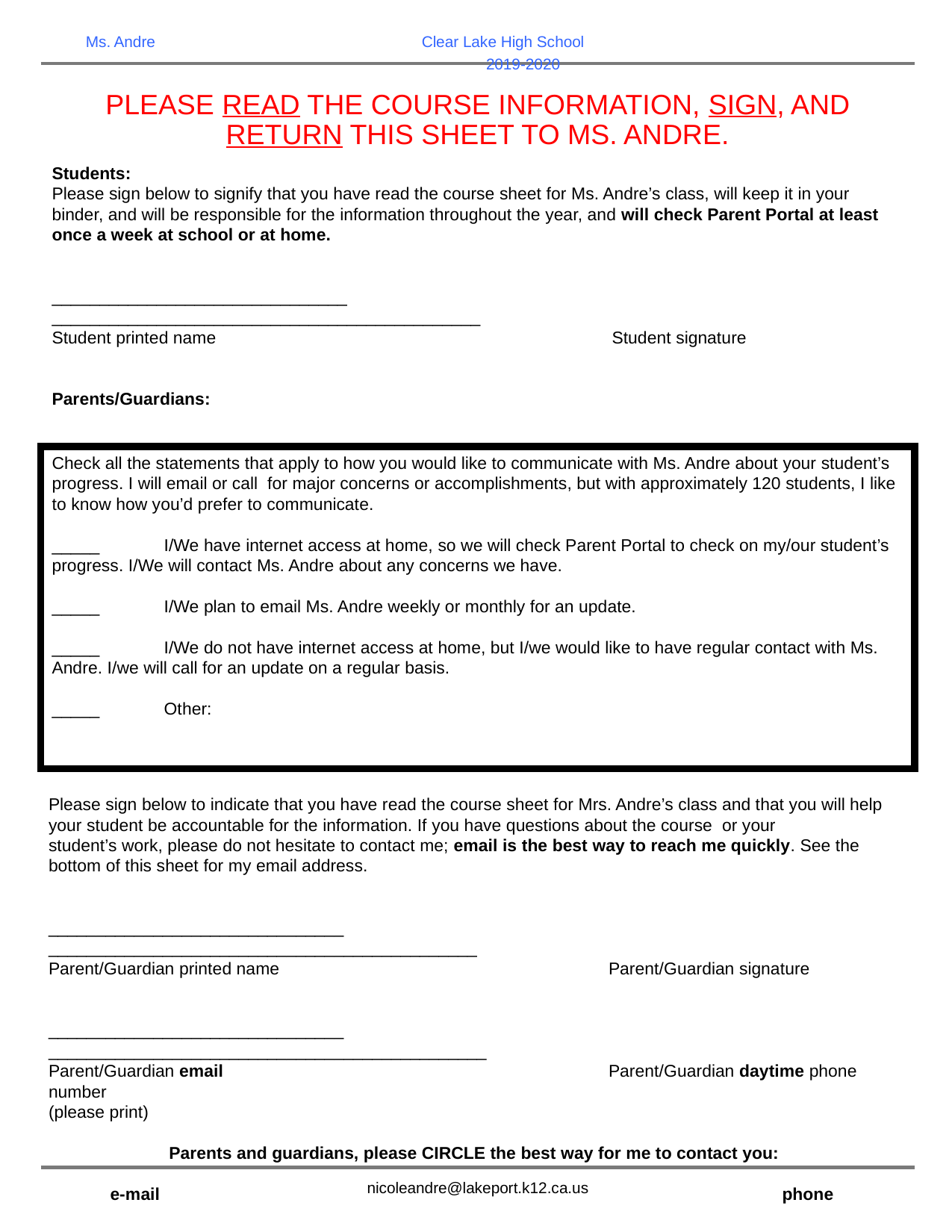

Ms. Andre			Clear Lake High School				2019-2020

PLEASE READ THE COURSE INFORMATION, SIGN, AND RETURN THIS SHEET TO MS. ANDRE.
Students:
Please sign below to signify that you have read the course sheet for Ms. Andre’s class, will keep it in your binder, and will be responsible for the information throughout the year, and will check Parent Portal at least once a week at school or at home.

_______________________________ 		_____________________________________________
Student printed name 				Student signature

Parents/Guardians:
Check all the statements that apply to how you would like to communicate with Ms. Andre about your student’s progress. I will email or call  for major concerns or accomplishments, but with approximately 120 students, I like to know how you’d prefer to communicate.

_____	I/We have internet access at home, so we will check Parent Portal to check on my/our student’s progress. I/We will contact Ms. Andre about any concerns we have.

_____	I/We plan to email Ms. Andre weekly or monthly for an update.

_____	I/We do not have internet access at home, but I/we would like to have regular contact with Ms. Andre. I/we will call for an update on a regular basis.

_____	Other:

Please sign below to indicate that you have read the course sheet for Mrs. Andre’s class and that you will help your student be accountable for the information. If you have questions about the course  or your
student’s work, please do not hesitate to contact me; email is the best way to reach me quickly. See the bottom of this sheet for my email address.

_______________________________ 		_____________________________________________
Parent/Guardian printed name 			Parent/Guardian signature

_______________________________ 		______________________________________________
Parent/Guardian email 				Parent/Guardian daytime phone number
(please print)

Parents and guardians, please CIRCLE the best way for me to contact you:

e-mail 			 	        		phone
nicoleandre@lakeport.k12.ca.us